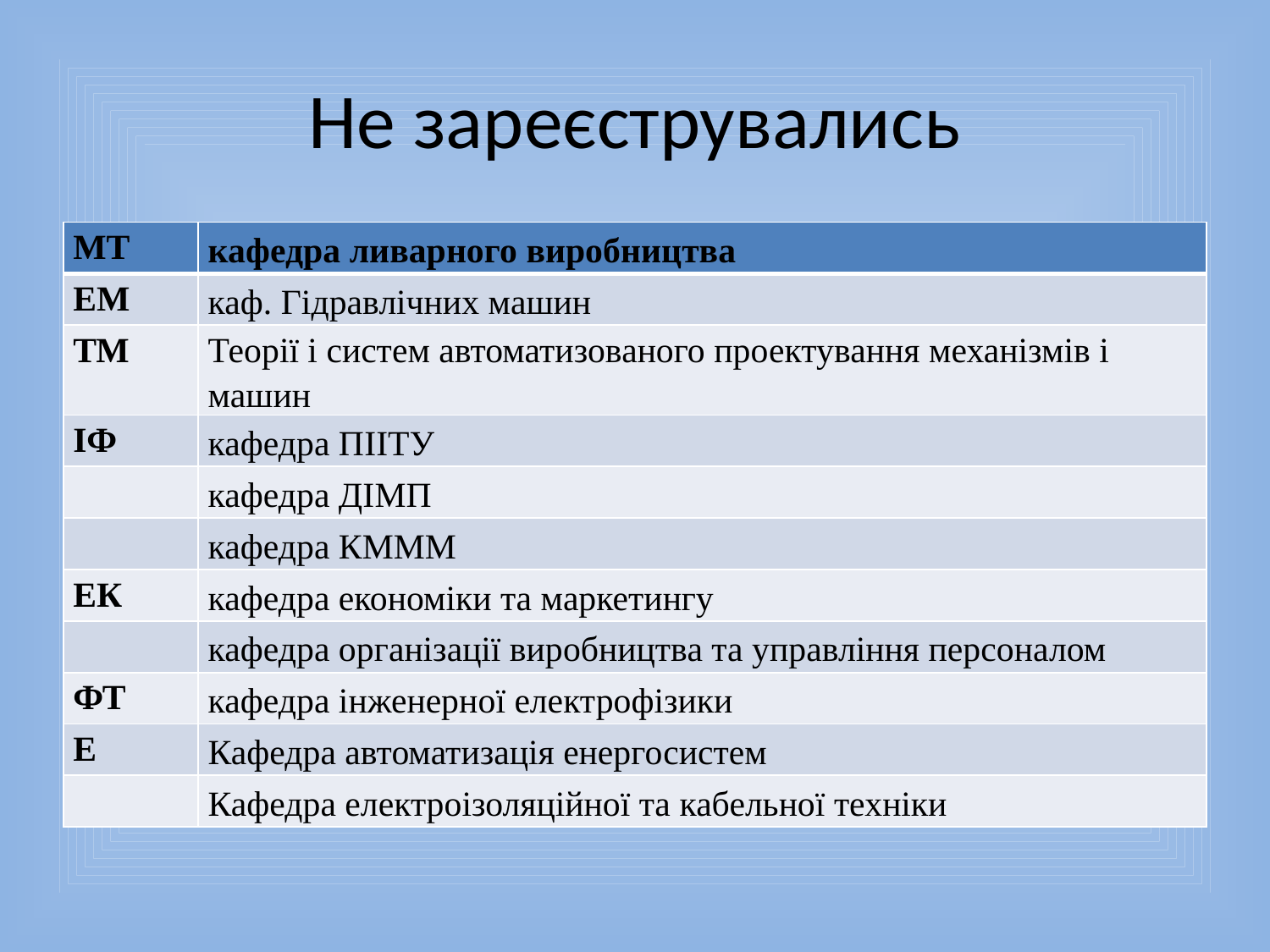

# Не зареєструвались
| МТ | кафедра ливарного виробництва |
| --- | --- |
| ЕМ | каф. Гідравлічних машин |
| ТМ | Теорії і систем автоматизованого проектування механізмів і машин |
| ІФ | кафедра ПІІТУ |
|  | кафедра ДІМП |
|  | кафедра КМММ |
| ЕК | кафедра економіки та маркетингу |
|  | кафедра організації виробництва та управління персоналом |
| ФТ | кафедра інженерної електрофізики |
| Е | Кафедра автоматизація енергосистем |
|  | Кафедра електроізоляційної та кабельної техніки |